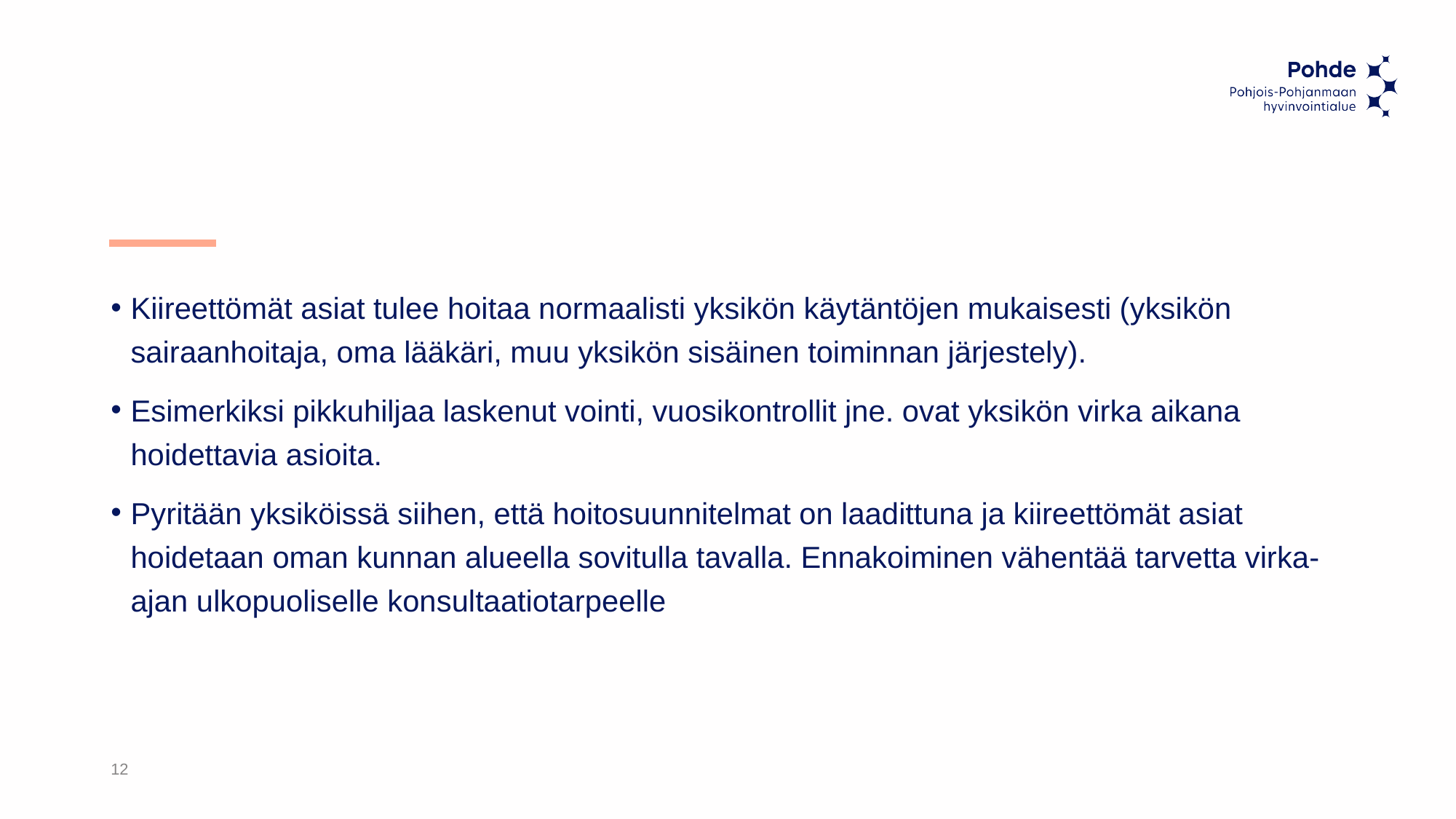

#
Kiireettömät asiat tulee hoitaa normaalisti yksikön käytäntöjen mukaisesti (yksikön sairaanhoitaja, oma lääkäri, muu yksikön sisäinen toiminnan järjestely).
Esimerkiksi pikkuhiljaa laskenut vointi, vuosikontrollit jne. ovat yksikön virka aikana hoidettavia asioita.
Pyritään yksiköissä siihen, että hoitosuunnitelmat on laadittuna ja kiireettömät asiat hoidetaan oman kunnan alueella sovitulla tavalla. Ennakoiminen vähentää tarvetta virka-ajan ulkopuoliselle konsultaatiotarpeelle
12